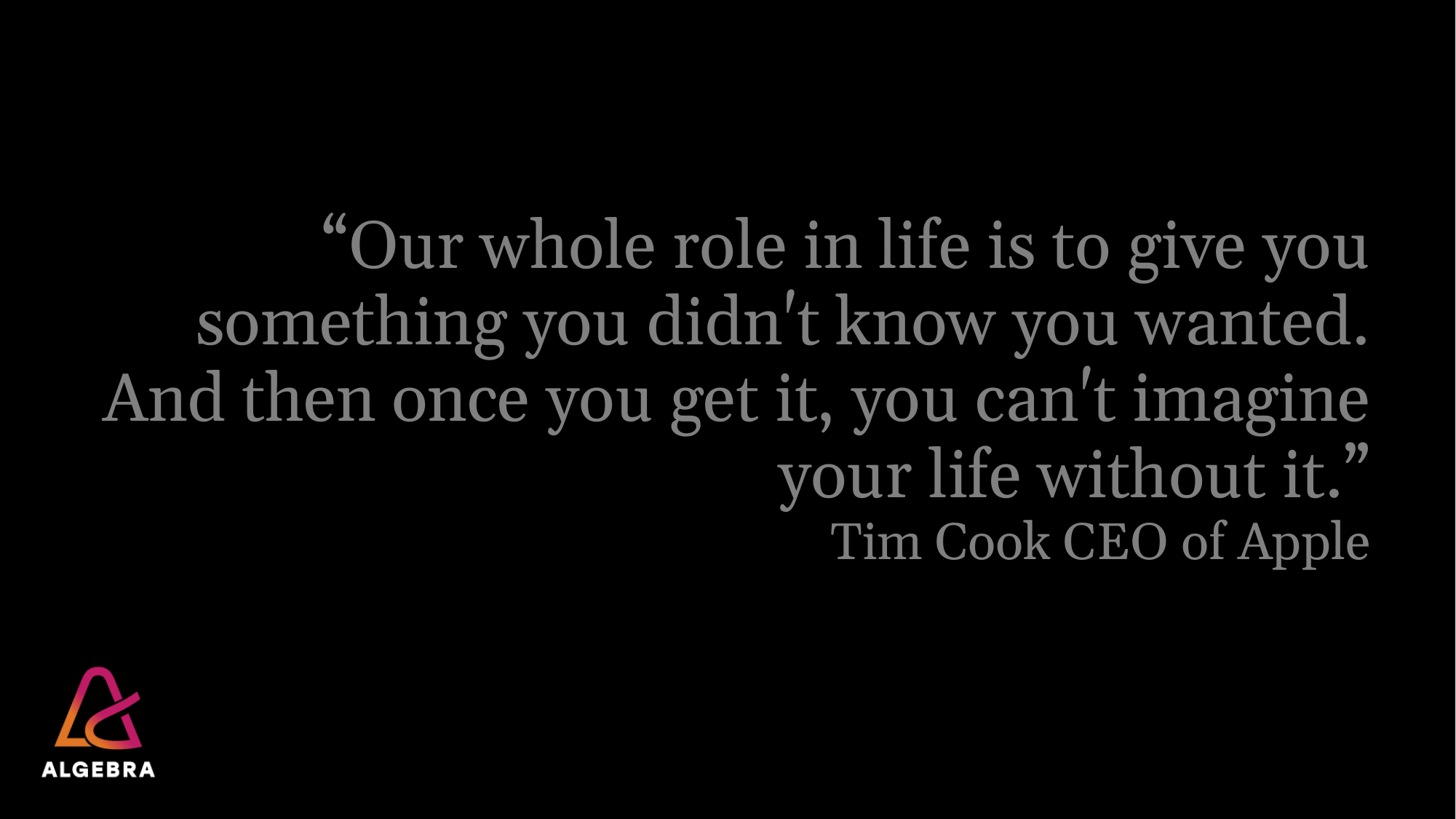

# “Our whole role in life is to give you something you didn't know you wanted. And then once you get it, you can't imagine your life without it.” Tim Cook CEO of Apple